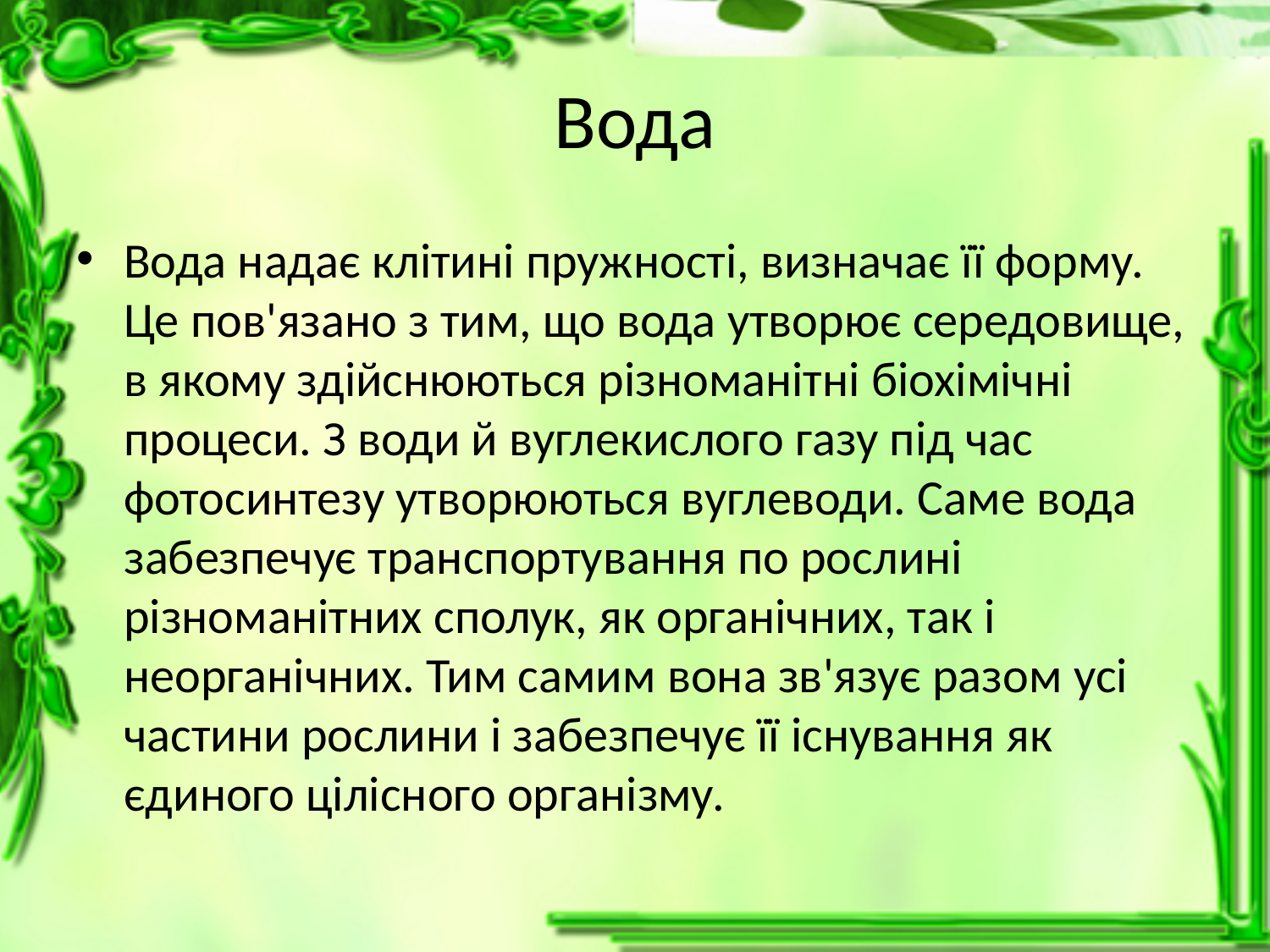

# Вода
Вода надає клітині пружності, визначає її форму. Це пов'язано з тим, що вода утворює середовище, в якому здійснюються різноманітні біохімічні процеси. З води й вуглекислого газу під час фотосинтезу утворюються вуглеводи. Саме вода забезпечує транспортування по рослині різноманітних сполук, як органічних, так і неорганічних. Тим самим вона зв'язує разом усі частини рослини і забезпечує її існування як єдиного цілісного організму.